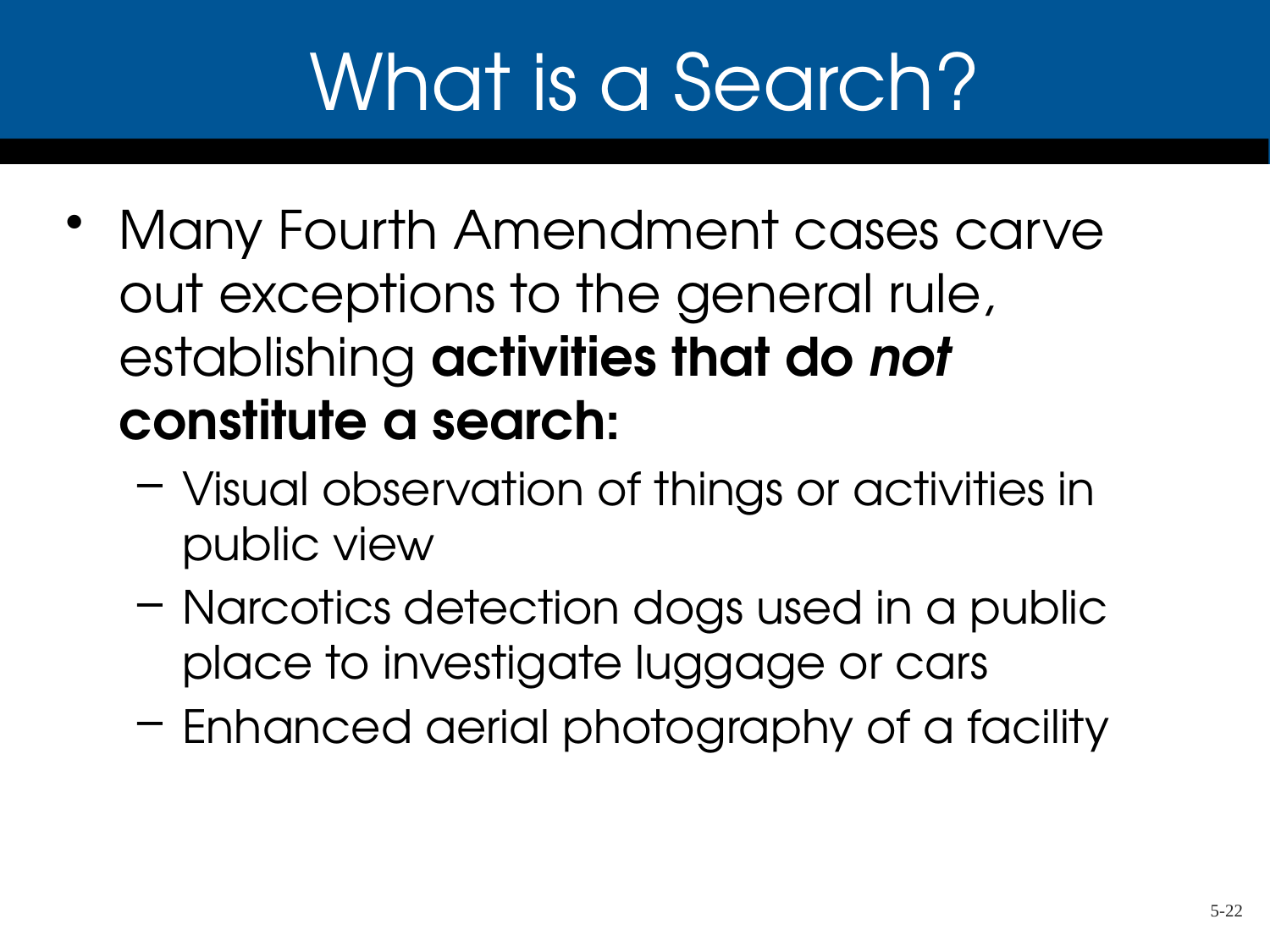

# What is a Search?
Many Fourth Amendment cases carve out exceptions to the general rule, establishing activities that do not constitute a search:
Visual observation of things or activities in public view
Narcotics detection dogs used in a public place to investigate luggage or cars
Enhanced aerial photography of a facility